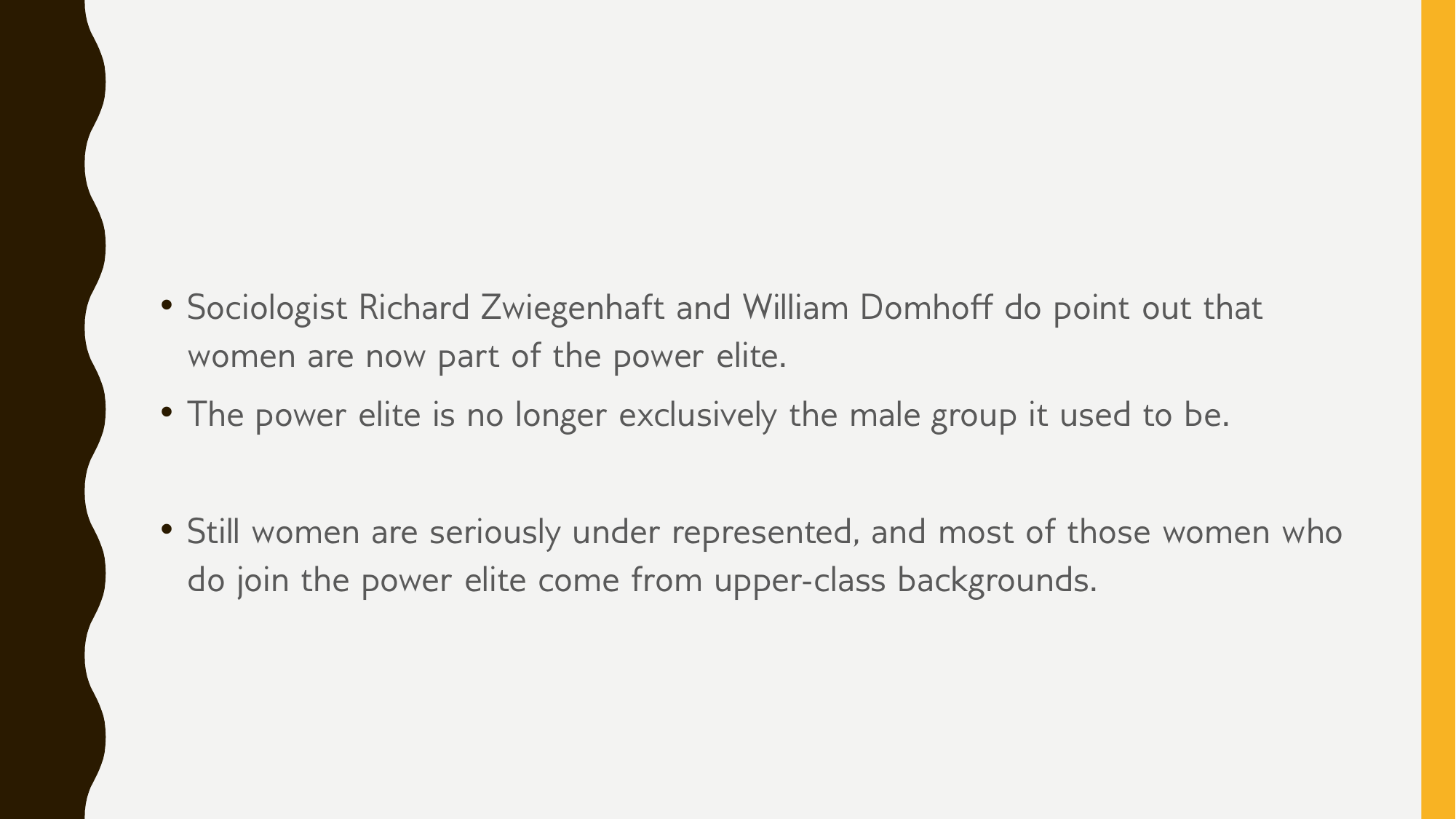

#
Sociologist Richard Zwiegenhaft and William Domhoff do point out that women are now part of the power elite.
The power elite is no longer exclusively the male group it used to be.

Still women are seriously under represented, and most of those women who do join the power elite come from upper-class backgrounds.